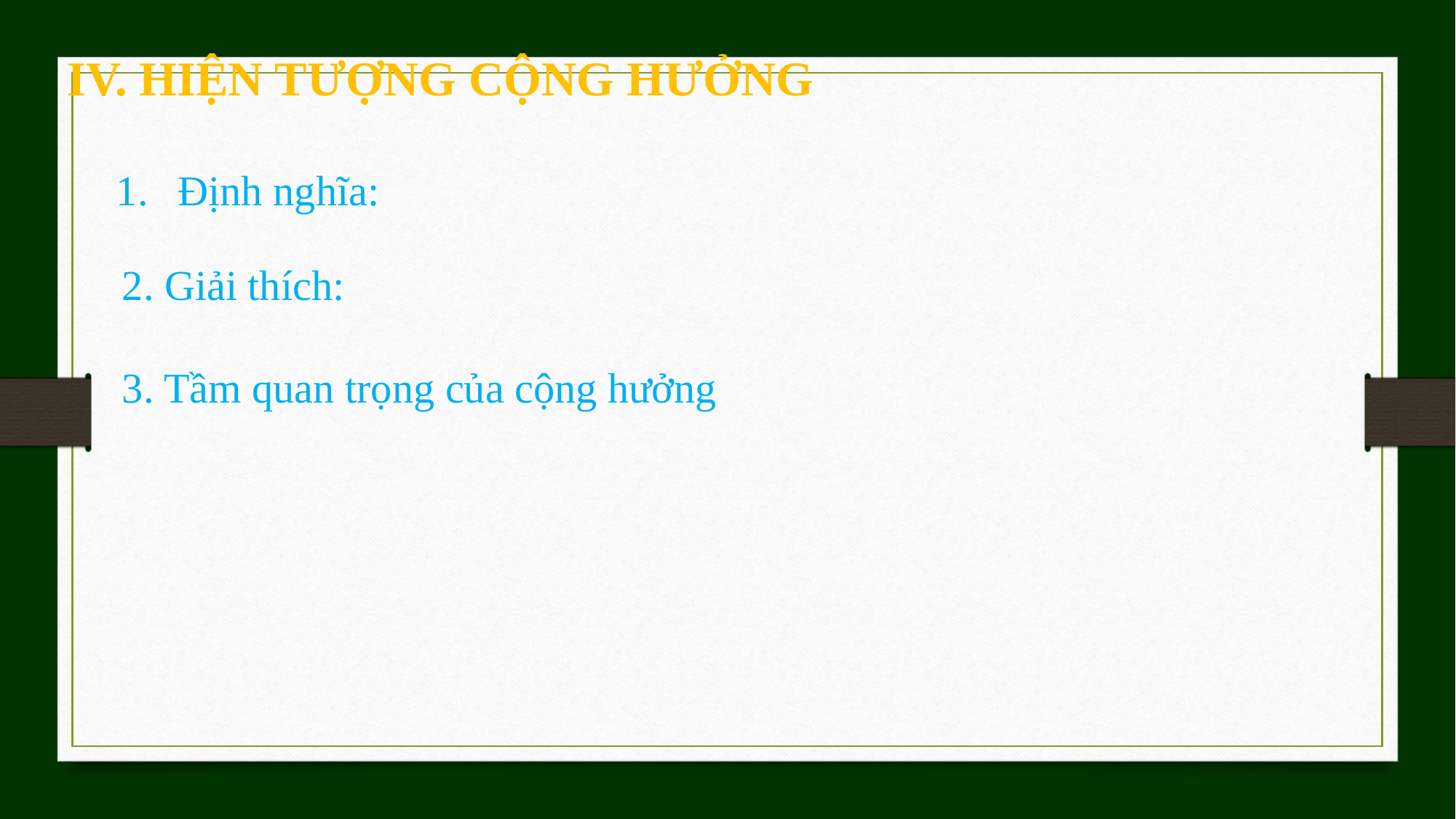

IV. HIỆN TƯỢNG CỘNG HƯỞNG
Định nghĩa:
2. Giải thích:
3. Tầm quan trọng của cộng hưởng